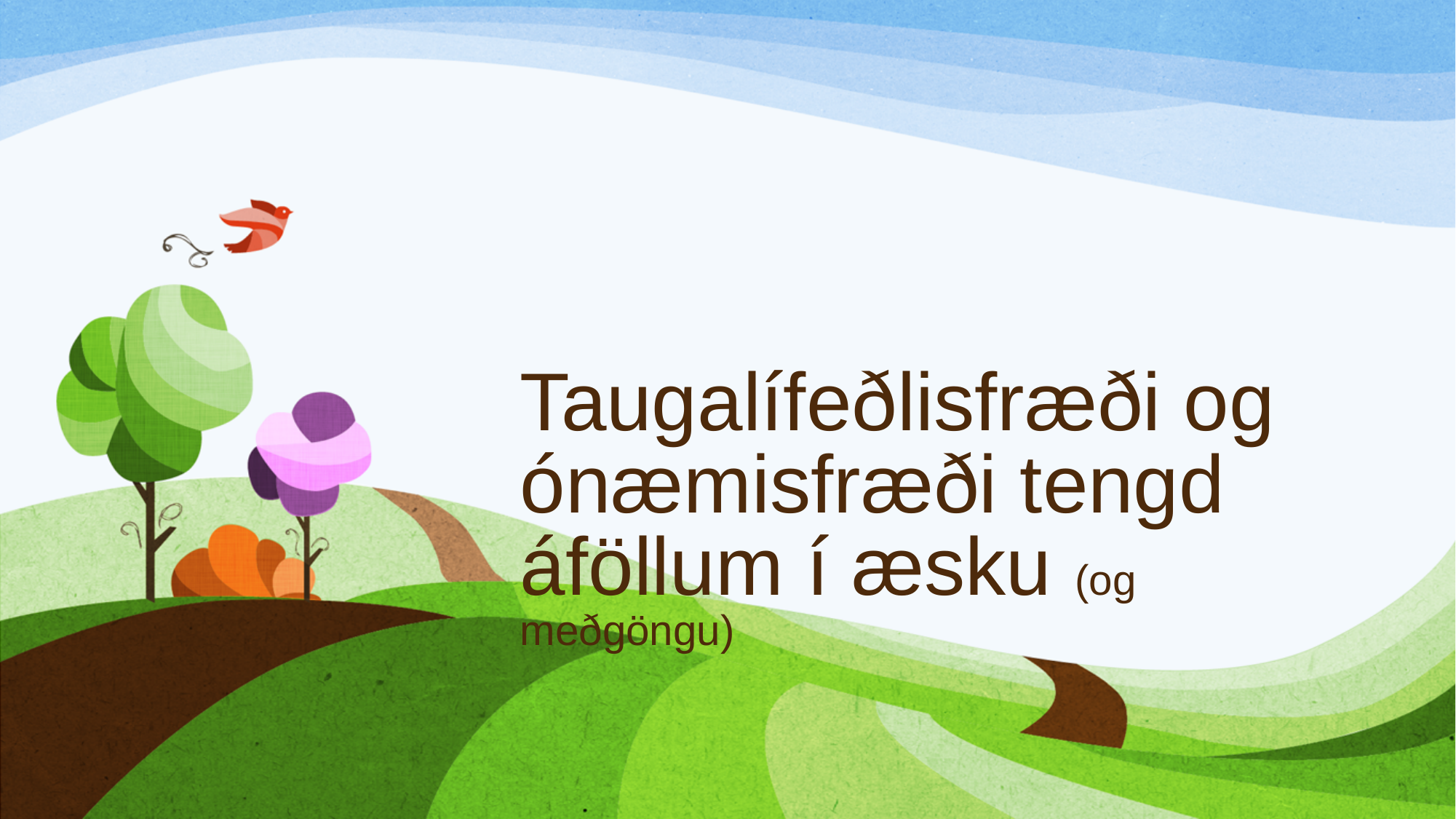

# Taugalífeðlisfræði og ónæmisfræði tengd áföllum í æsku (og meðgöngu)